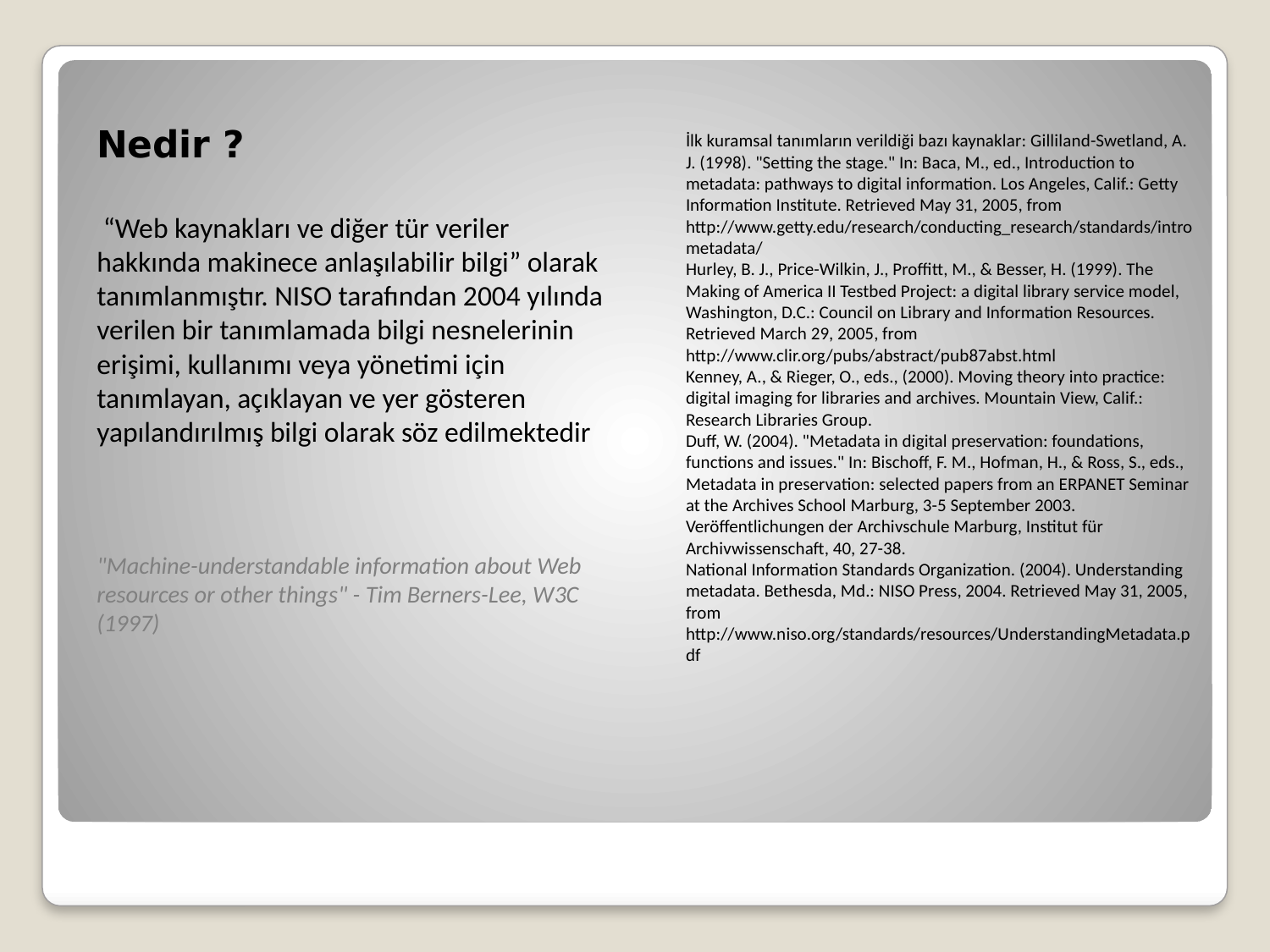

Nedir ?

 “Web kaynakları ve diğer tür veriler hakkında makinece anlaşılabilir bilgi” olarak tanımlanmıştır. NISO tarafından 2004 yılında verilen bir tanımlamada bilgi nesnelerinin erişimi, kullanımı veya yönetimi için tanımlayan, açıklayan ve yer gösteren yapılandırılmış bilgi olarak söz edilmektedir

"Machine-understandable information about Web resources or other things" - Tim Berners-Lee, W3C (1997)

İlk kuramsal tanımların verildiği bazı kaynaklar: Gilliland-Swetland, A. J. (1998). "Setting the stage." In: Baca, M., ed., Introduction to metadata: pathways to digital information. Los Angeles, Calif.: Getty Information Institute. Retrieved May 31, 2005, from http://www.getty.edu/research/conducting_research/standards/intrometadata/
Hurley, B. J., Price-Wilkin, J., Proffitt, M., & Besser, H. (1999). The Making of America II Testbed Project: a digital library service model, Washington, D.C.: Council on Library and Information Resources. Retrieved March 29, 2005, from http://www.clir.org/pubs/abstract/pub87abst.html
Kenney, A., & Rieger, O., eds., (2000). Moving theory into practice: digital imaging for libraries and archives. Mountain View, Calif.: Research Libraries Group.
Duff, W. (2004). "Metadata in digital preservation: foundations, functions and issues." In: Bischoff, F. M., Hofman, H., & Ross, S., eds., Metadata in preservation: selected papers from an ERPANET Seminar at the Archives School Marburg, 3-5 September 2003. Veröffentlichungen der Archivschule Marburg, Institut für Archivwissenschaft, 40, 27-38.
National Information Standards Organization. (2004). Understanding metadata. Bethesda, Md.: NISO Press, 2004. Retrieved May 31, 2005, from http://www.niso.org/standards/resources/UnderstandingMetadata.pdf

#